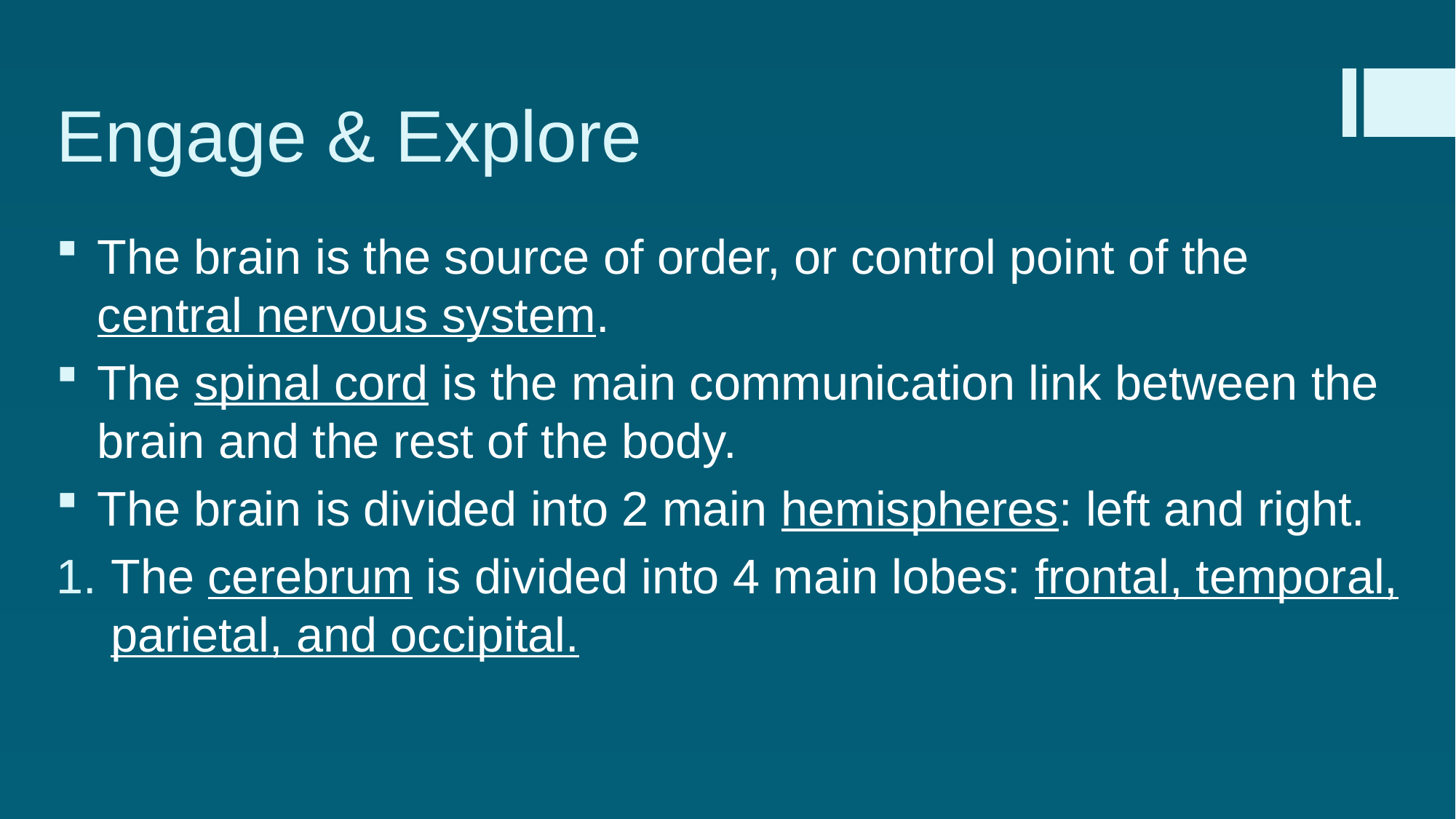

# Engage & Explore
The brain is the source of order, or control point of the central nervous system.
The spinal cord is the main communication link between the brain and the rest of the body.
The brain is divided into 2 main hemispheres: left and right.
The cerebrum is divided into 4 main lobes: frontal, temporal, parietal, and occipital.